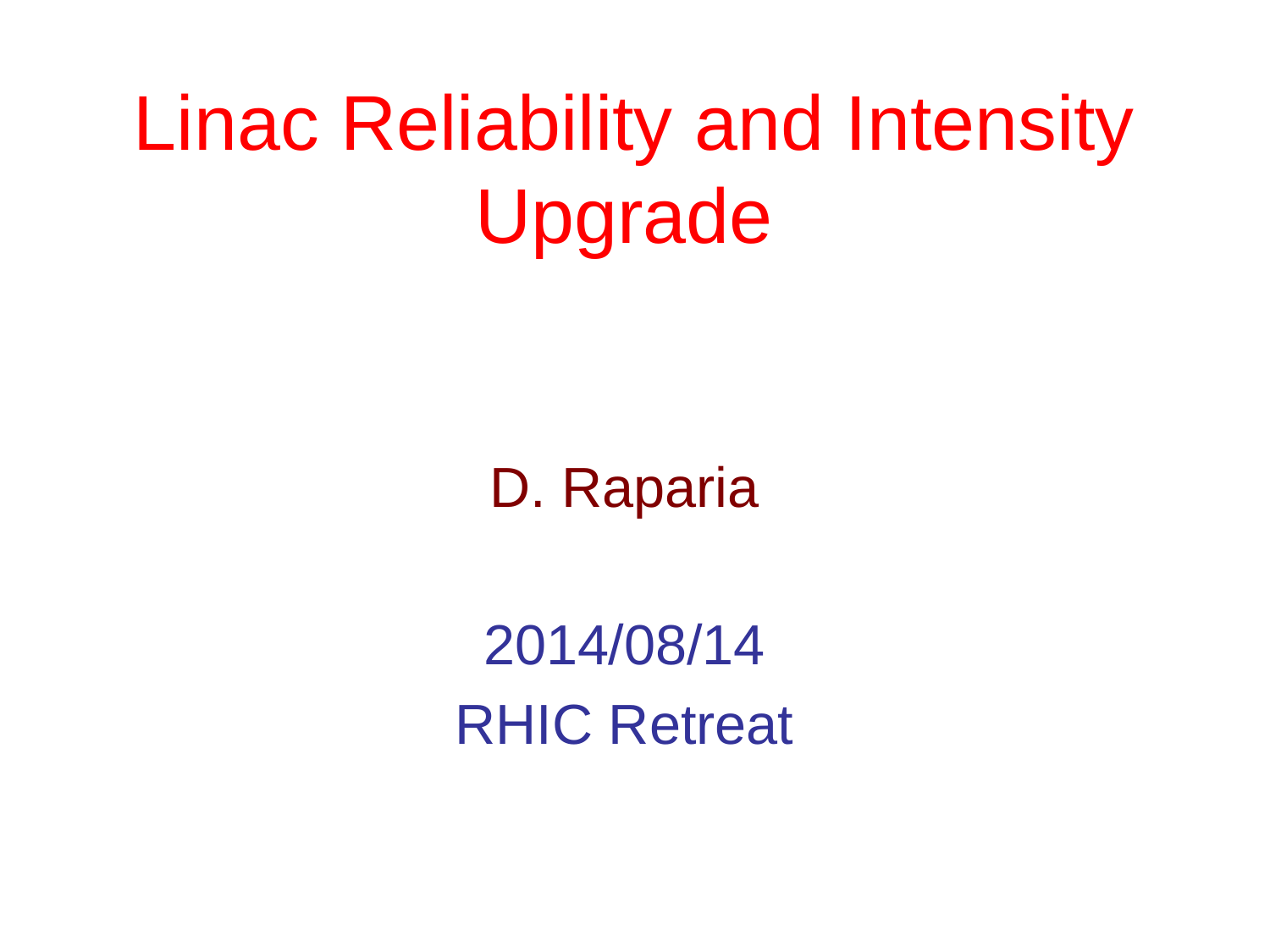

# Linac Reliability and Intensity Upgrade
D. Raparia

2014/08/14
RHIC Retreat